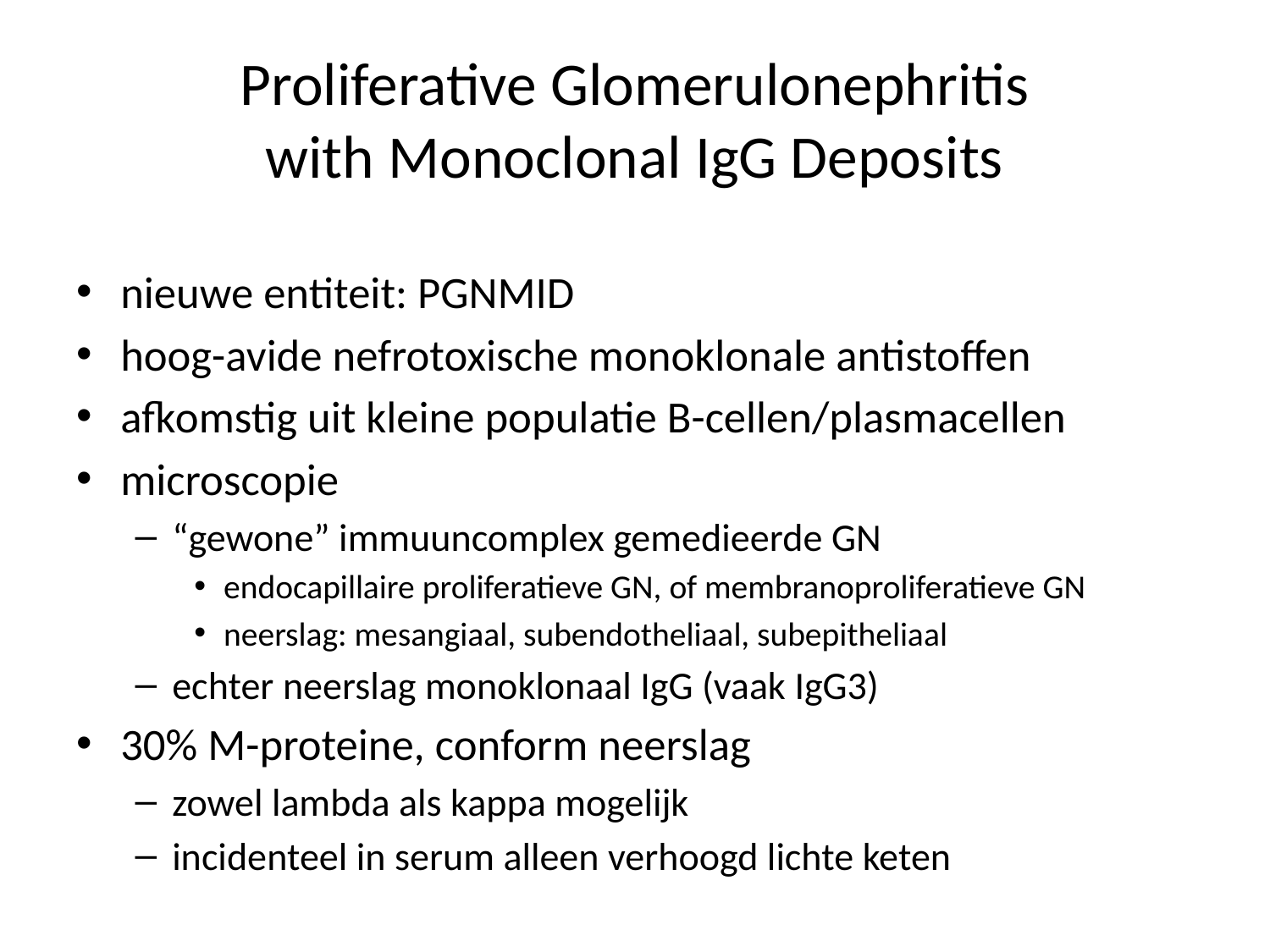

# Proliferative Glomerulonephritis with Monoclonal IgG Deposits
nieuwe entiteit: PGNMID
hoog-avide nefrotoxische monoklonale antistoffen
afkomstig uit kleine populatie B-cellen/plasmacellen
microscopie
“gewone” immuuncomplex gemedieerde GN
endocapillaire proliferatieve GN, of membranoproliferatieve GN
neerslag: mesangiaal, subendotheliaal, subepitheliaal
echter neerslag monoklonaal IgG (vaak IgG3)
30% M-proteine, conform neerslag
zowel lambda als kappa mogelijk
incidenteel in serum alleen verhoogd lichte keten